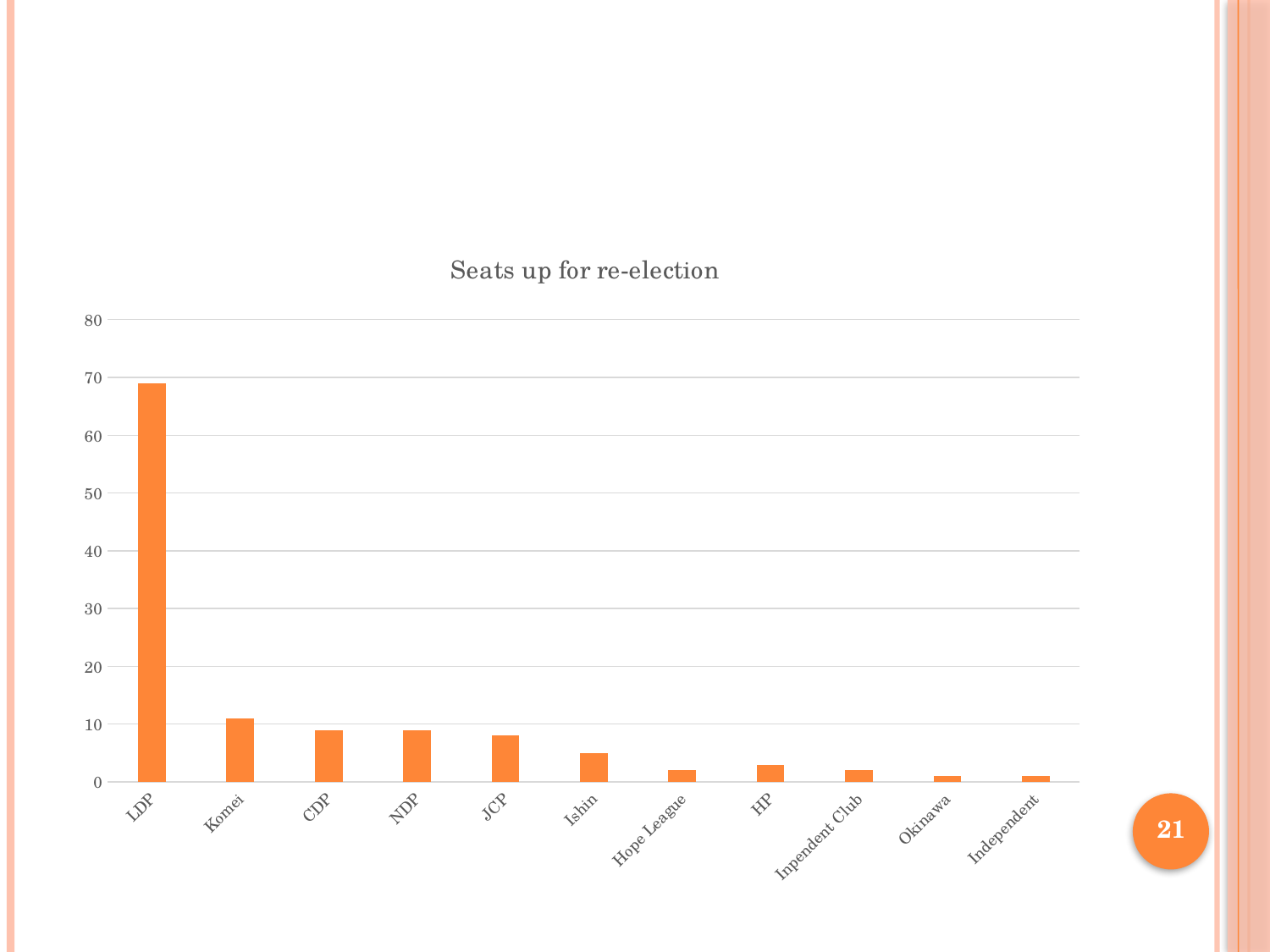

#

### Chart:  Seats up for re-election

| Category |  |
|---|---|
| LDP | 69.0 |
| Komei | 11.0 |
| CDP | 9.0 |
| NDP | 9.0 |
| JCP | 8.0 |
| Ishin | 5.0 |
| Hope League | 2.0 |
| HP | 3.0 |
| Inpendent Club | 2.0 |
| Okinawa | 1.0 |
| Independent | 1.0 |
21